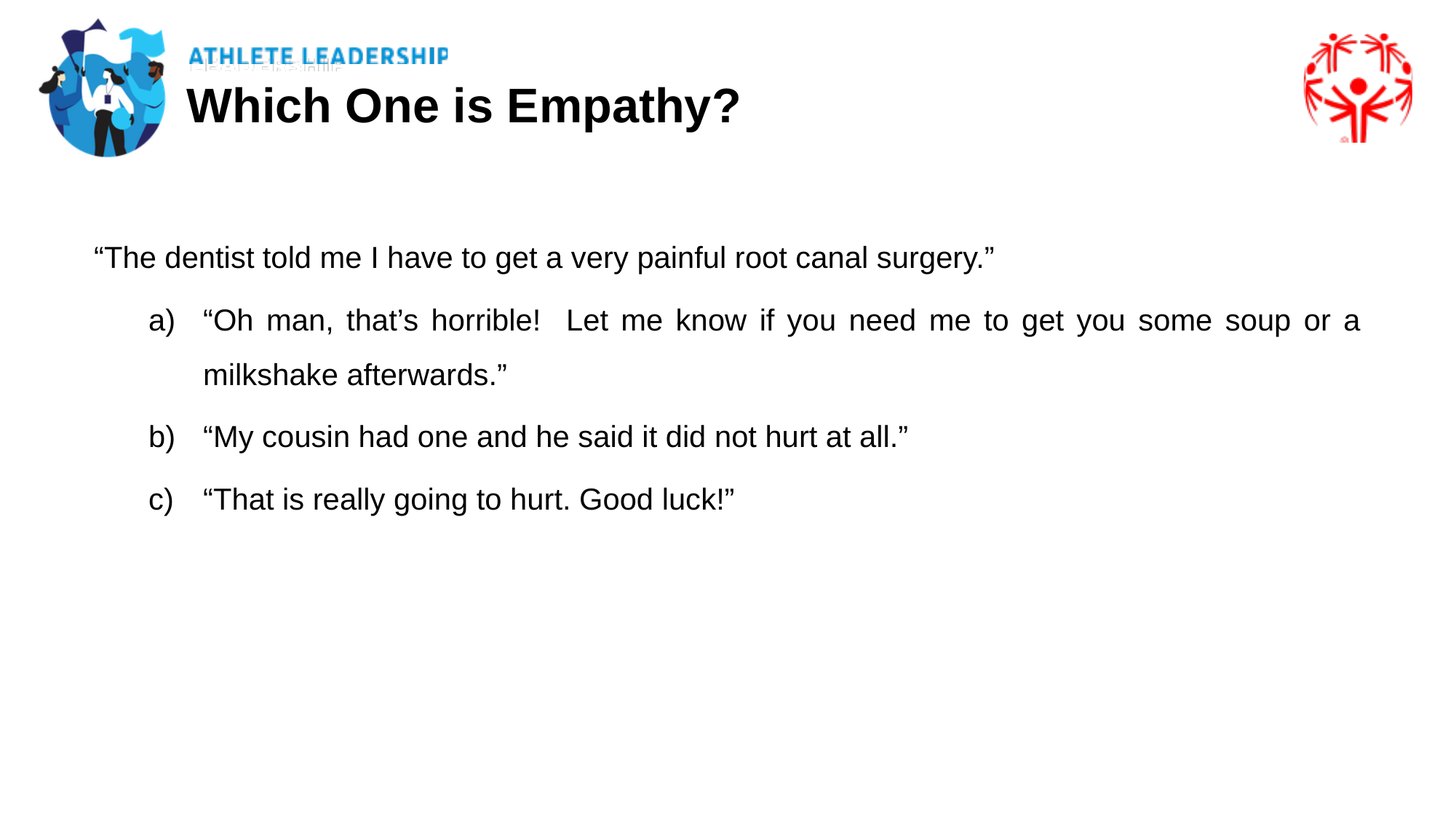

Which One is Empathy?
“The dentist told me I have to get a very painful root canal surgery.”
“Oh man, that’s horrible!  Let me know if you need me to get you some soup or a milkshake afterwards.”
“My cousin had one and he said it did not hurt at all.”
“That is really going to hurt. Good luck!”